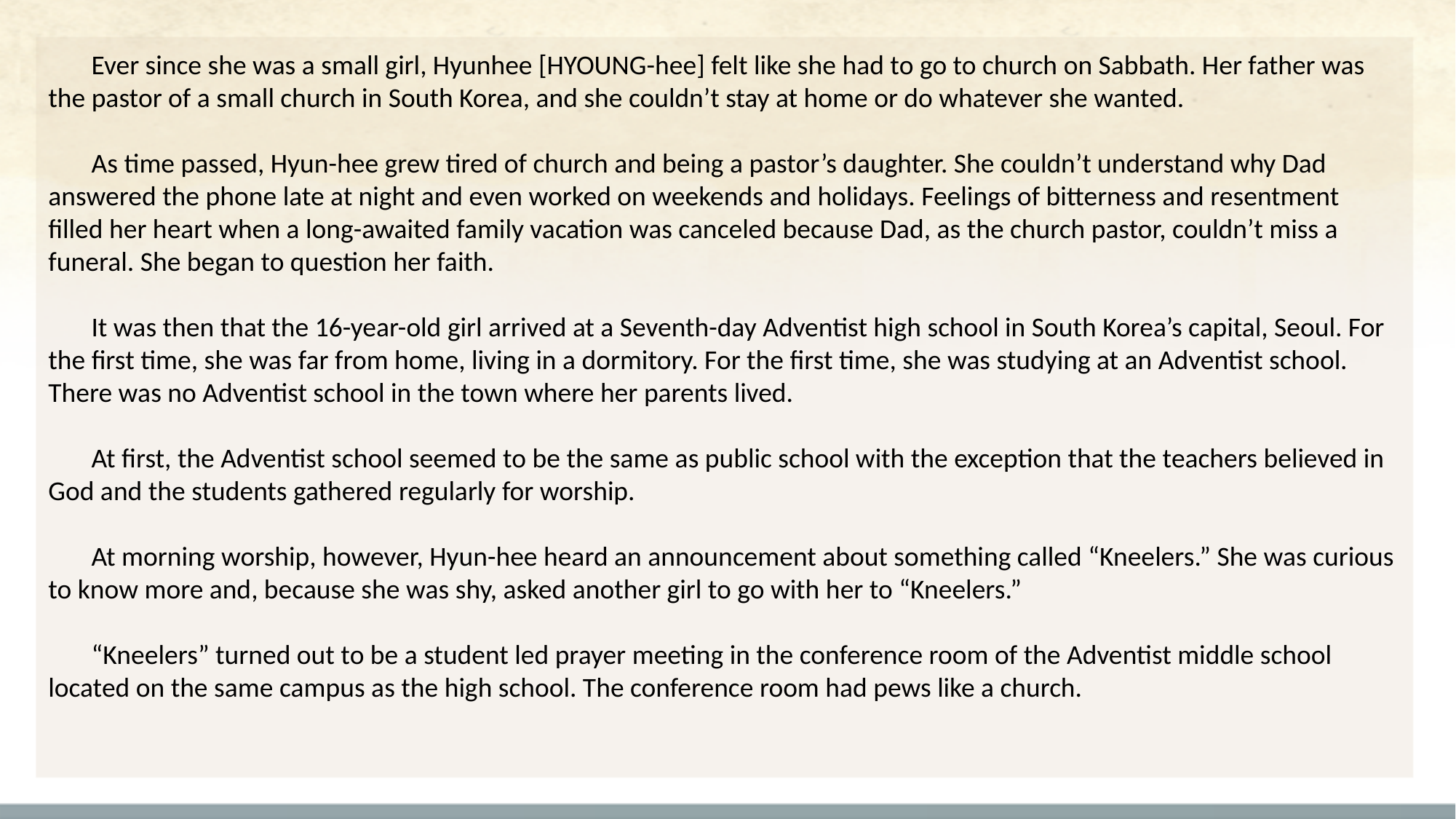

Ever since she was a small girl, Hyunhee [HYOUNG-hee] felt like she had to go to church on Sabbath. Her father was the pastor of a small church in South Korea, and she couldn’t stay at home or do whatever she wanted.

As time passed, Hyun-hee grew tired of church and being a pastor’s daughter. She couldn’t understand why Dad answered the phone late at night and even worked on weekends and holidays. Feelings of bitterness and resentment filled her heart when a long-awaited family vacation was canceled because Dad, as the church pastor, couldn’t miss a funeral. She began to question her faith.

It was then that the 16-year-old girl arrived at a Seventh-day Adventist high school in South Korea’s capital, Seoul. For the first time, she was far from home, living in a dormitory. For the first time, she was studying at an Adventist school. There was no Adventist school in the town where her parents lived.

At first, the Adventist school seemed to be the same as public school with the exception that the teachers believed in God and the students gathered regularly for worship.

At morning worship, however, Hyun-hee heard an announcement about something called “Kneelers.” She was curious to know more and, because she was shy, asked another girl to go with her to “Kneelers.”

“Kneelers” turned out to be a student led prayer meeting in the conference room of the Adventist middle school located on the same campus as the high school. The conference room had pews like a church.